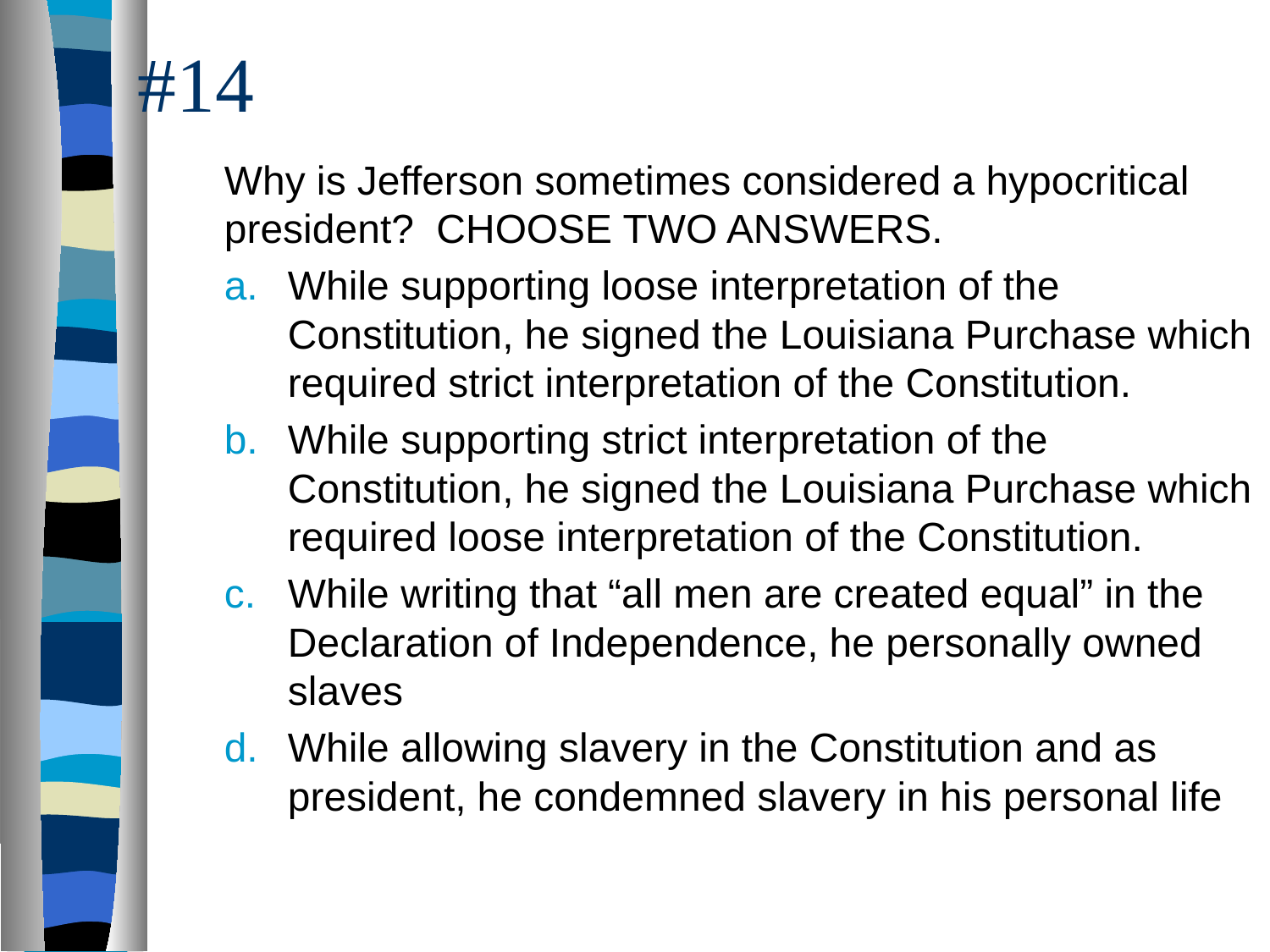

# #14
Why is Jefferson sometimes considered a hypocritical president?  CHOOSE TWO ANSWERS.
While supporting loose interpretation of the Constitution, he signed the Louisiana Purchase which required strict interpretation of the Constitution.
While supporting strict interpretation of the Constitution, he signed the Louisiana Purchase which required loose interpretation of the Constitution.
While writing that “all men are created equal” in the Declaration of Independence, he personally owned slaves
While allowing slavery in the Constitution and as president, he condemned slavery in his personal life